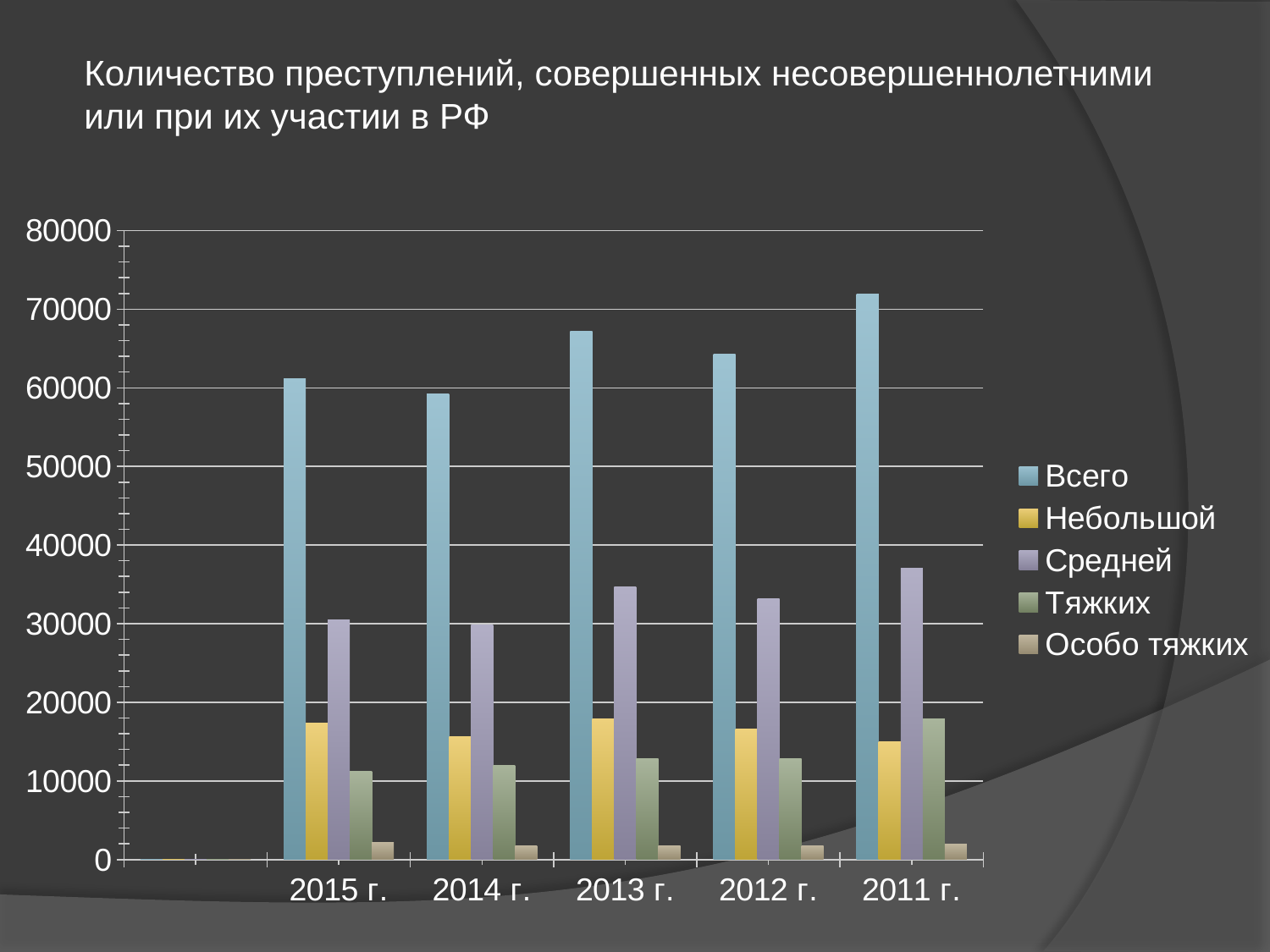

# Количество преступлений, совершенных несовершеннолетними  или при их участии в РФ

### Chart

| Category | Всего | Небольшой  | Средней  | Тяжких | Особо тяжких |
|---|---|---|---|---|---|
|  | None | None | None | None | None |
| 2015 г. | 61153.0 | 17369.0 | 30473.0 | 11169.0 | 2142.0 |
| 2014 г. | 59240.0 | 15598.0 | 29856.0 | 12009.0 | 1777.0 |
| 2013 г. | 67225.0 | 17861.0 | 34730.0 | 12877.0 | 1757.0 |
| 2012 г. | 64270.0 | 16608.0 | 33133.0 | 12817.0 | 1712.0 |
| 2011 г. | 71910.0 | 15011.0 | 37037.0 | 17897.0 | 1965.0 |